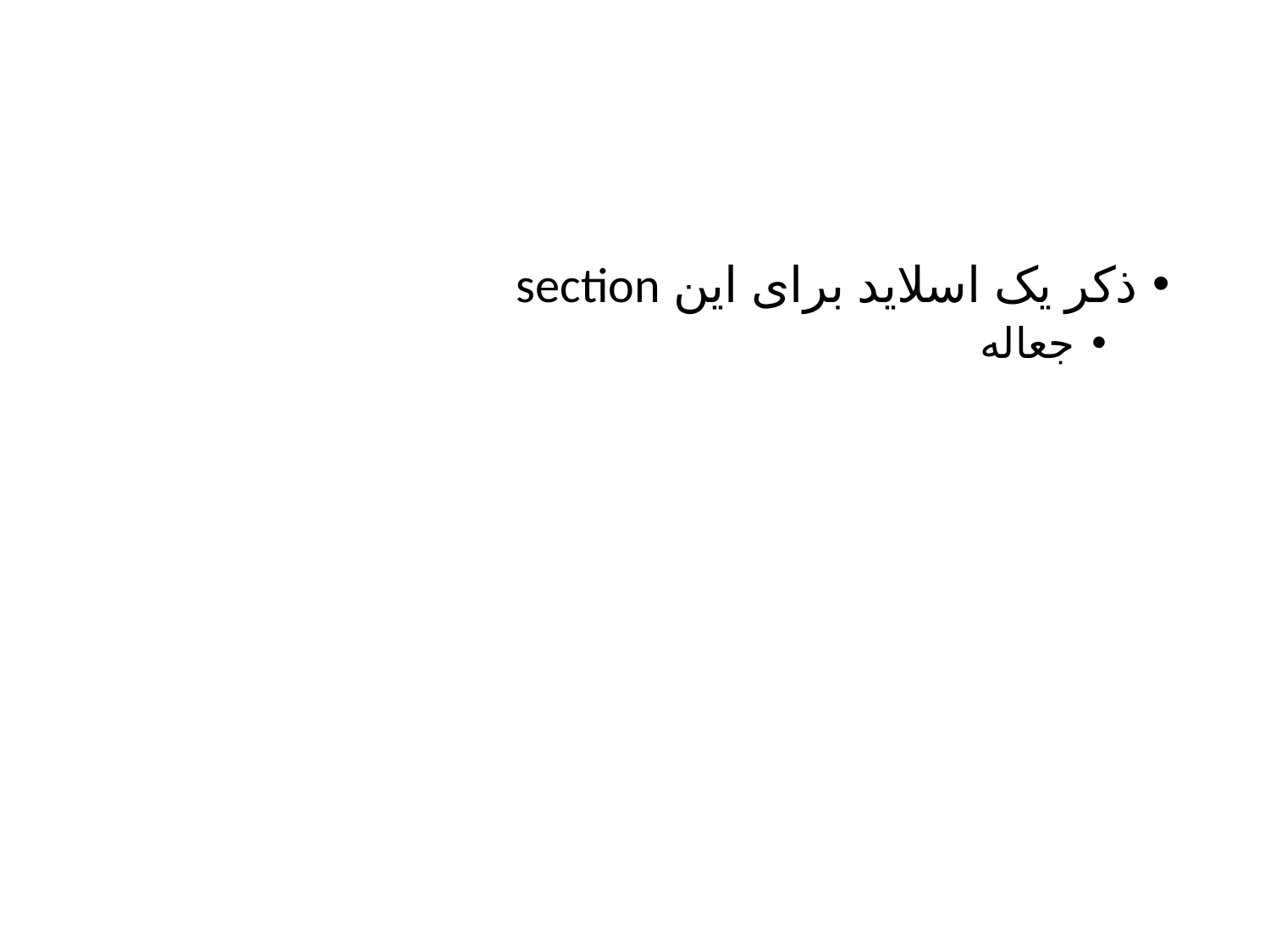

#
ذکر یک اسلاید برای این section
جعاله